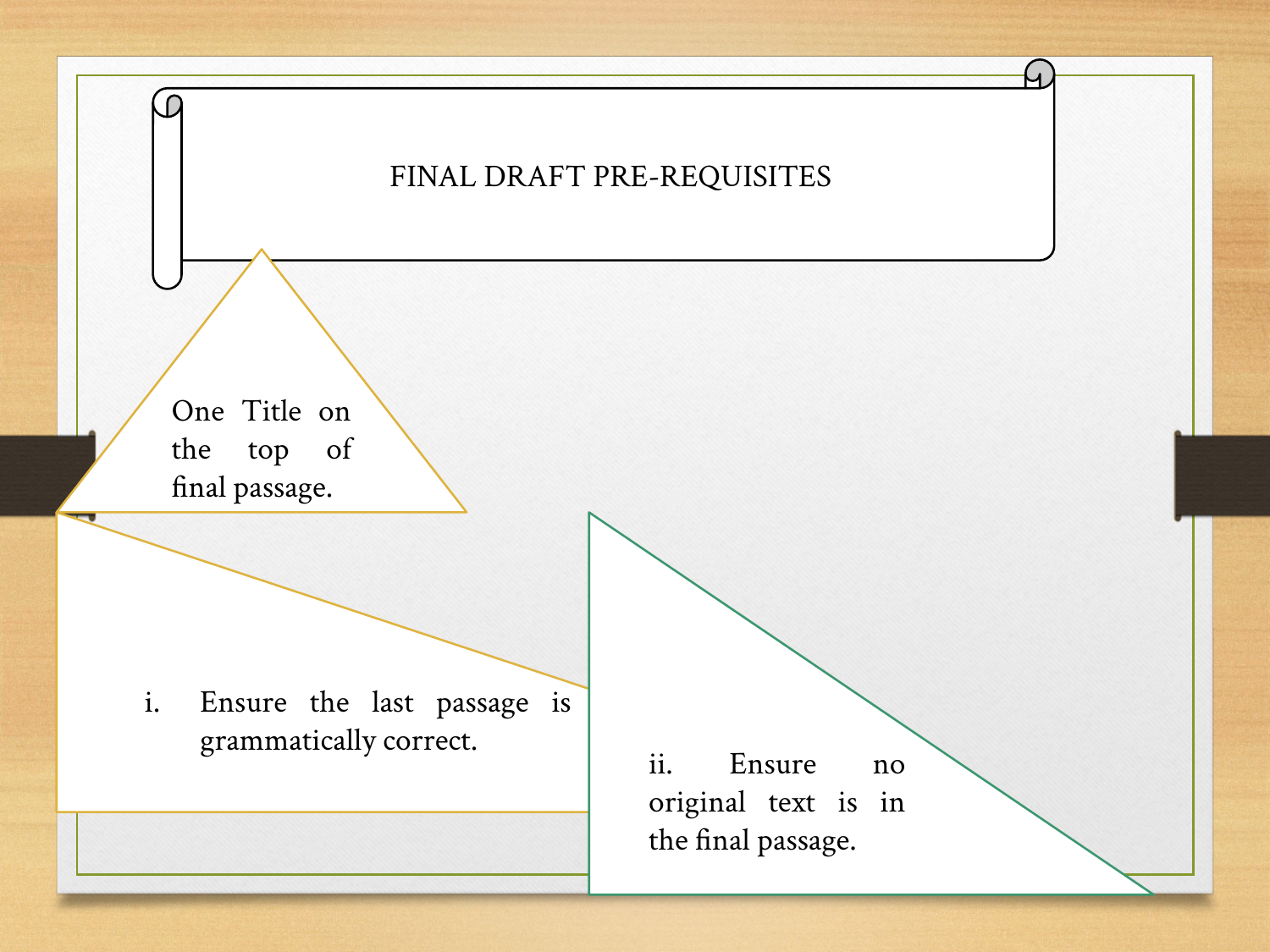

FINAL DRAFT PRE-REQUISITES
One Title on the top of final passage.
Ensure the last passage is grammatically correct.

ii. Ensure no original text is in the final passage.